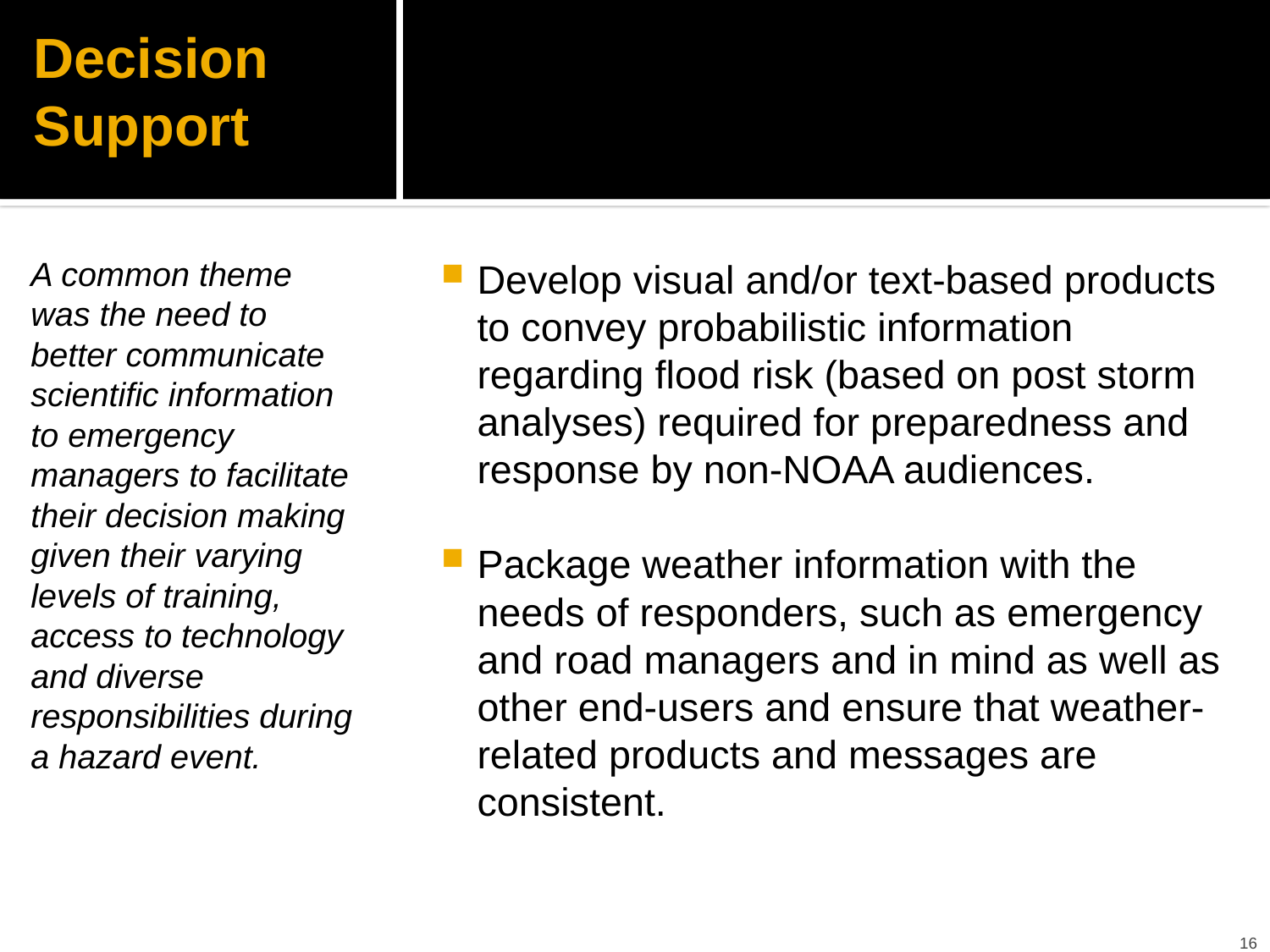

# Decision Support
A common theme was the need to better communicate scientific information to emergency managers to facilitate their decision making given their varying levels of training, access to technology and diverse responsibilities during a hazard event.

Develop visual and/or text-based products to convey probabilistic information regarding flood risk (based on post storm analyses) required for preparedness and response by non-NOAA audiences.

Package weather information with the needs of responders, such as emergency and road managers and in mind as well as other end-users and ensure that weather-related products and messages are consistent.

16